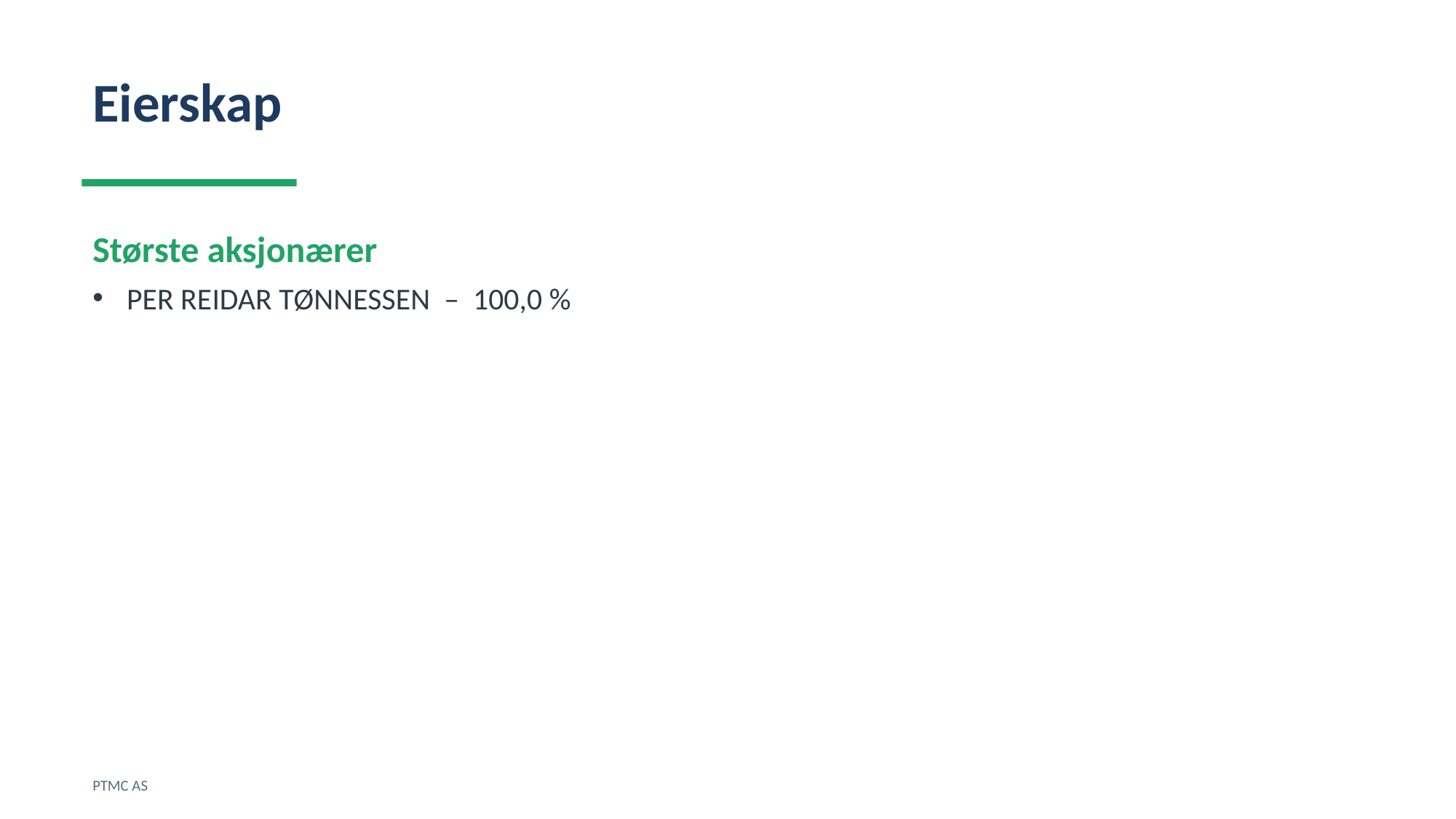

Eierskap

Største aksjonærer
PER REIDAR TØNNESSEN  –  100,0 %
PTMC AS